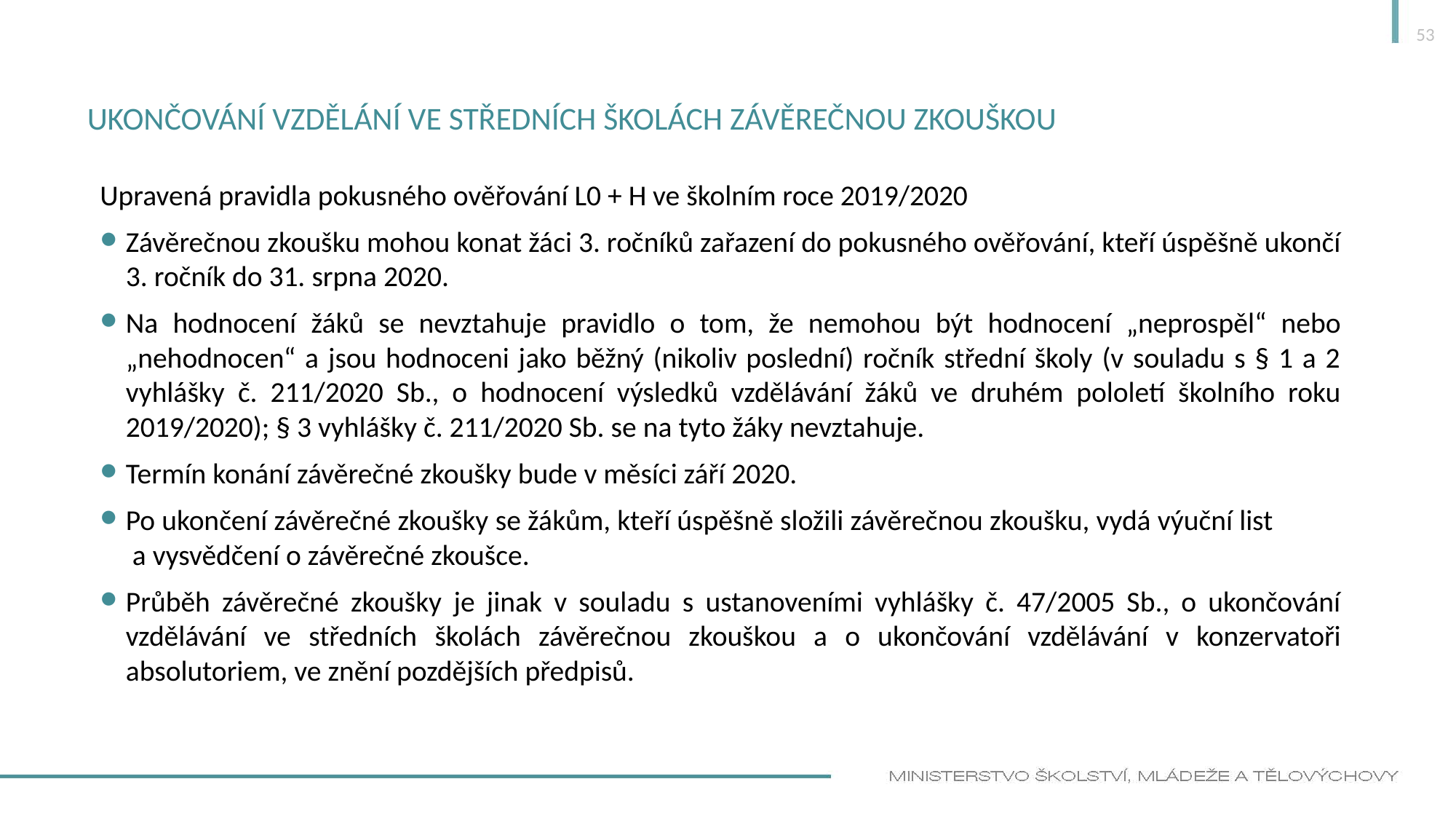

53
# Ukončování vzdělání ve středních školách Závěrečnou zkouškou
Upravená pravidla pokusného ověřování L0 + H ve školním roce 2019/2020
Závěrečnou zkoušku mohou konat žáci 3. ročníků zařazení do pokusného ověřování, kteří úspěšně ukončí 3. ročník do 31. srpna 2020.
Na hodnocení žáků se nevztahuje pravidlo o tom, že nemohou být hodnocení „neprospěl“ nebo „nehodnocen“ a jsou hodnoceni jako běžný (nikoliv poslední) ročník střední školy (v souladu s § 1 a 2 vyhlášky č. 211/2020 Sb., o hodnocení výsledků vzdělávání žáků ve druhém pololetí školního roku 2019/2020); § 3 vyhlášky č. 211/2020 Sb. se na tyto žáky nevztahuje.
Termín konání závěrečné zkoušky bude v měsíci září 2020.
Po ukončení závěrečné zkoušky se žákům, kteří úspěšně složili závěrečnou zkoušku, vydá výuční list            a vysvědčení o závěrečné zkoušce.
Průběh závěrečné zkoušky je jinak v souladu s ustanoveními vyhlášky č. 47/2005 Sb., o ukončování vzdělávání ve středních školách závěrečnou zkouškou a o ukončování vzdělávání v konzervatoři absolutoriem, ve znění pozdějších předpisů.